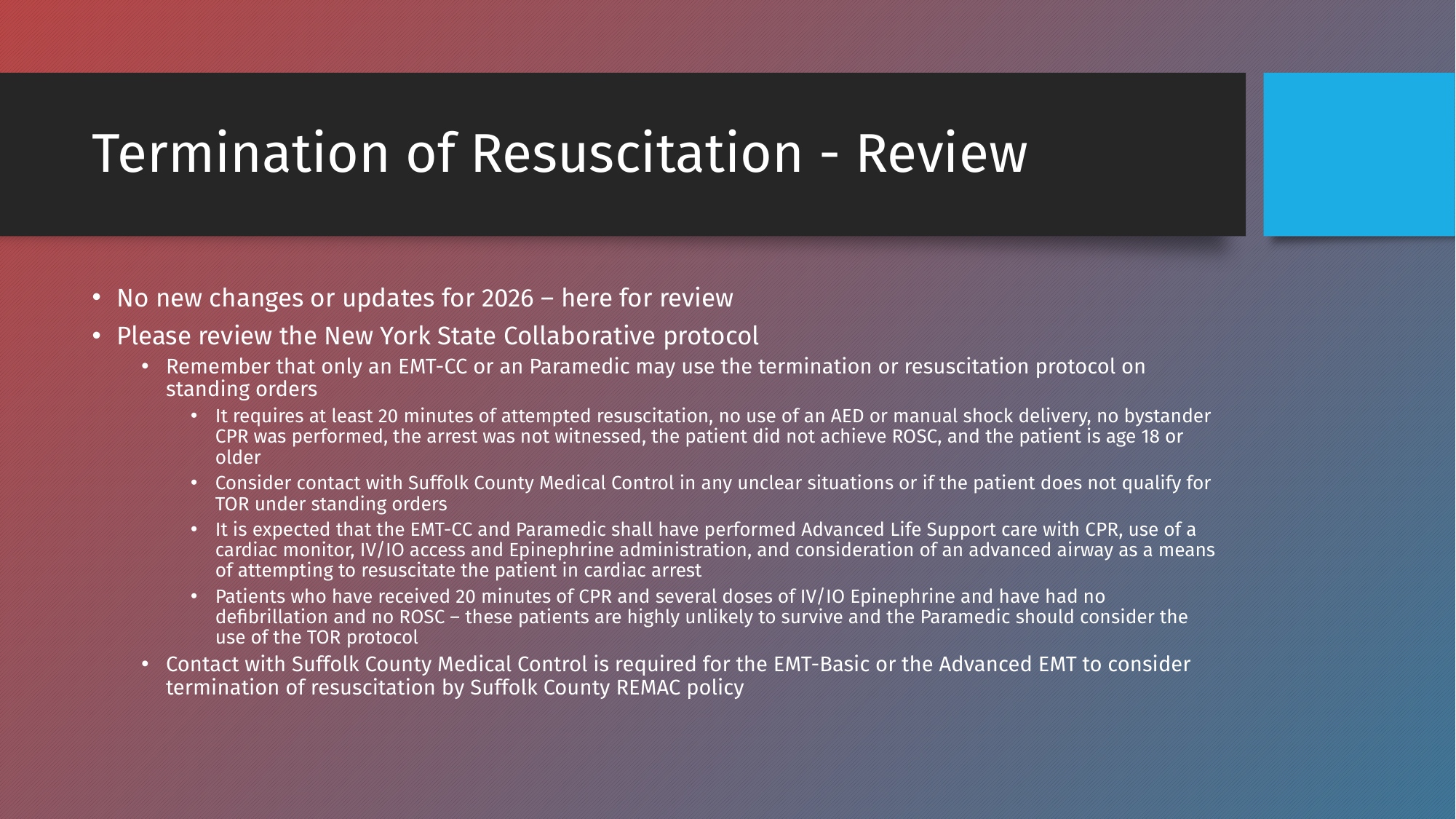

# Termination of Resuscitation - Review
No new changes or updates for 2026 – here for review
Please review the New York State Collaborative protocol
Remember that only an EMT-CC or an Paramedic may use the termination or resuscitation protocol on standing orders
It requires at least 20 minutes of attempted resuscitation, no use of an AED or manual shock delivery, no bystander CPR was performed, the arrest was not witnessed, the patient did not achieve ROSC, and the patient is age 18 or older
Consider contact with Suffolk County Medical Control in any unclear situations or if the patient does not qualify for TOR under standing orders
It is expected that the EMT-CC and Paramedic shall have performed Advanced Life Support care with CPR, use of a cardiac monitor, IV/IO access and Epinephrine administration, and consideration of an advanced airway as a means of attempting to resuscitate the patient in cardiac arrest
Patients who have received 20 minutes of CPR and several doses of IV/IO Epinephrine and have had no defibrillation and no ROSC – these patients are highly unlikely to survive and the Paramedic should consider the use of the TOR protocol
Contact with Suffolk County Medical Control is required for the EMT-Basic or the Advanced EMT to consider termination of resuscitation by Suffolk County REMAC policy